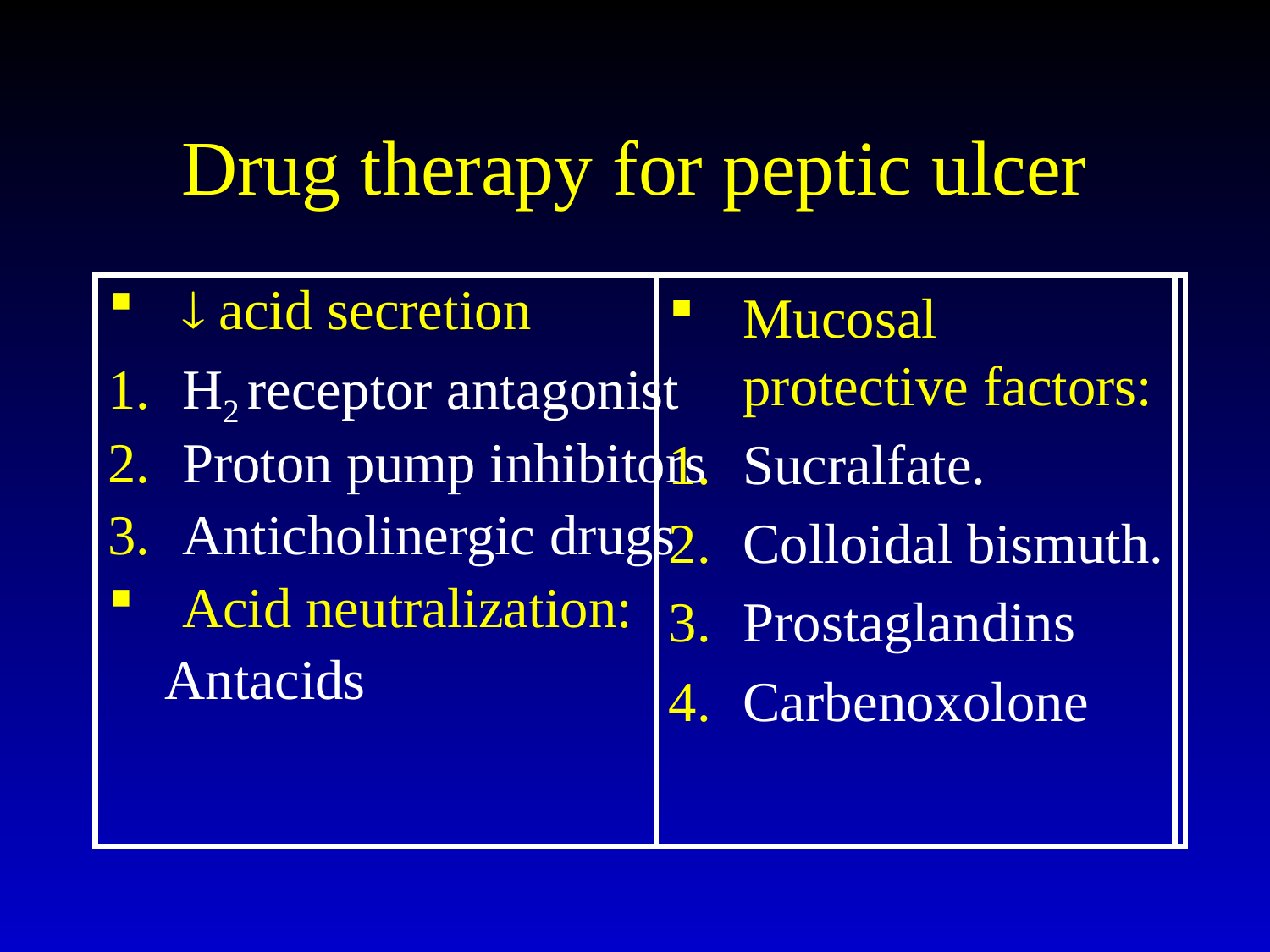

# Drug therapy for peptic ulcer
↓ acid secretion
H2 receptor antagonist
Proton pump inhibitors
Anticholinergic drugs
Acid neutralization:
    Antacids
Mucosal protective factors:
Sucralfate.
Colloidal bismuth.
Prostaglandins
Carbenoxolone